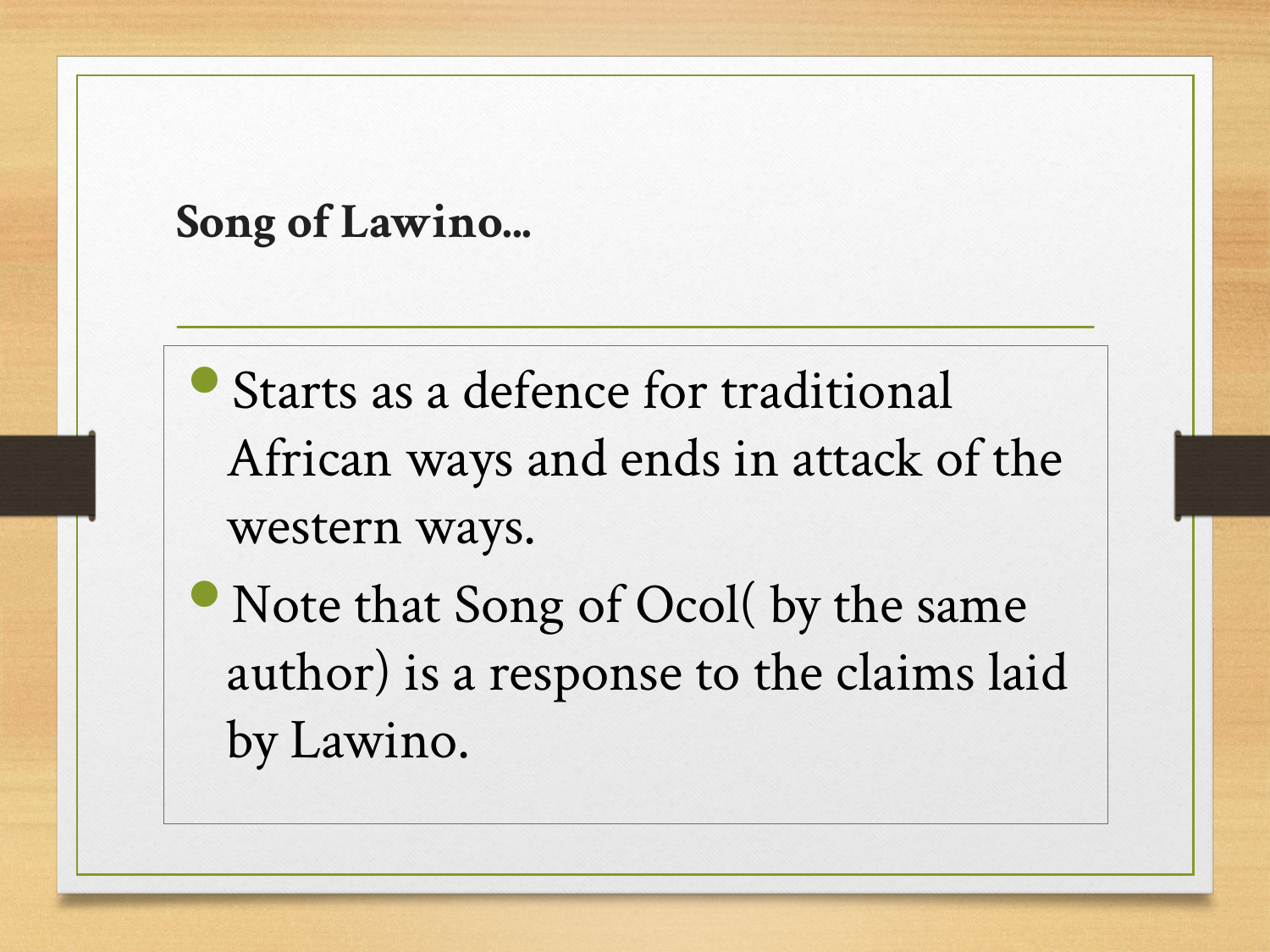

# Song of Lawino...
Starts as a defence for traditional African ways and ends in attack of the western ways.
Note that Song of Ocol( by the same author) is a response to the claims laid by Lawino.